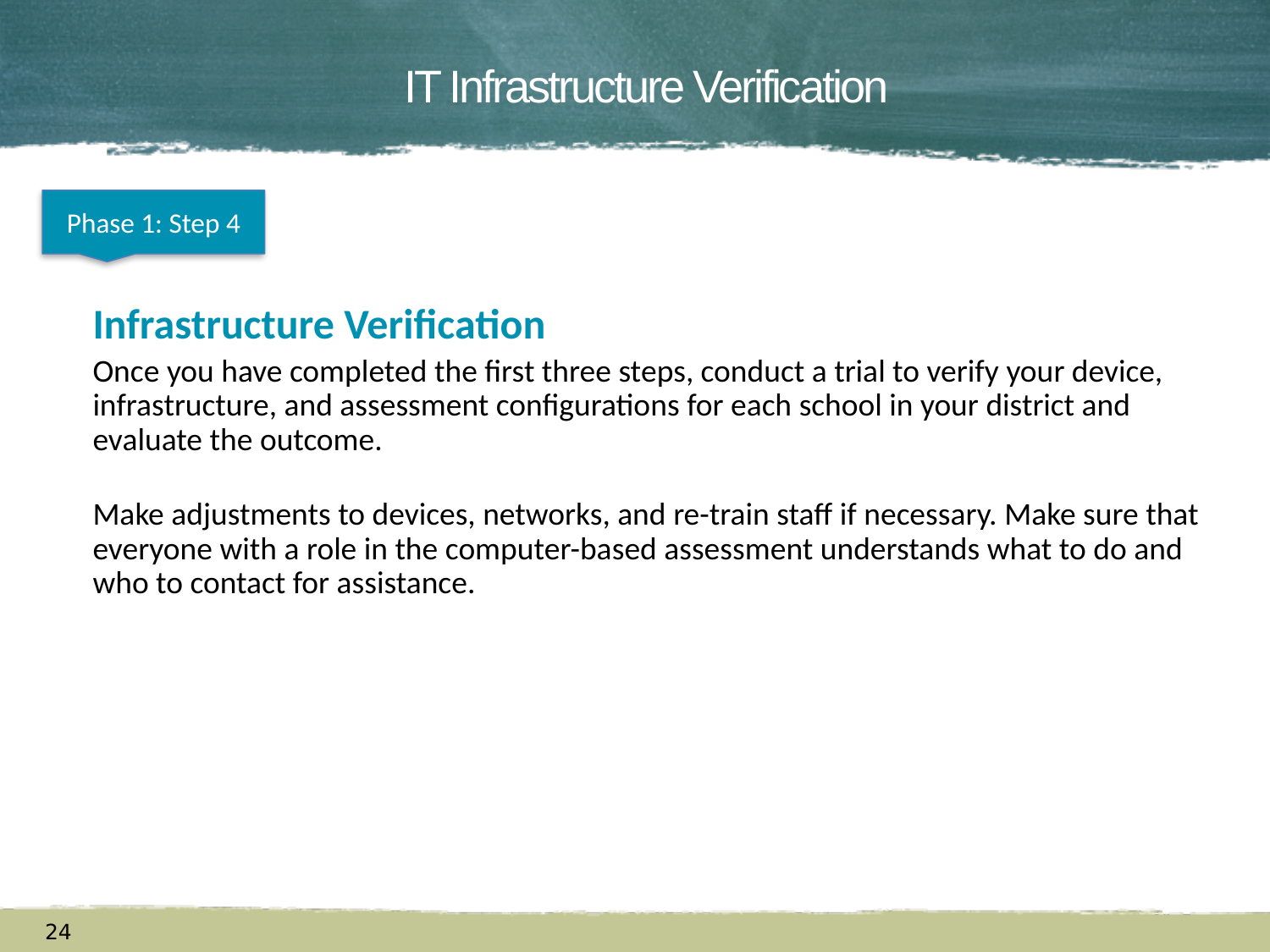

# IT Infrastructure Verification
Phase 1: Step 4
Infrastructure Verification
Once you have completed the first three steps, conduct a trial to verify your device, infrastructure, and assessment configurations for each school in your district and evaluate the outcome.
Make adjustments to devices, networks, and re-train staff if necessary. Make sure that everyone with a role in the computer-based assessment understands what to do and who to contact for assistance.
24